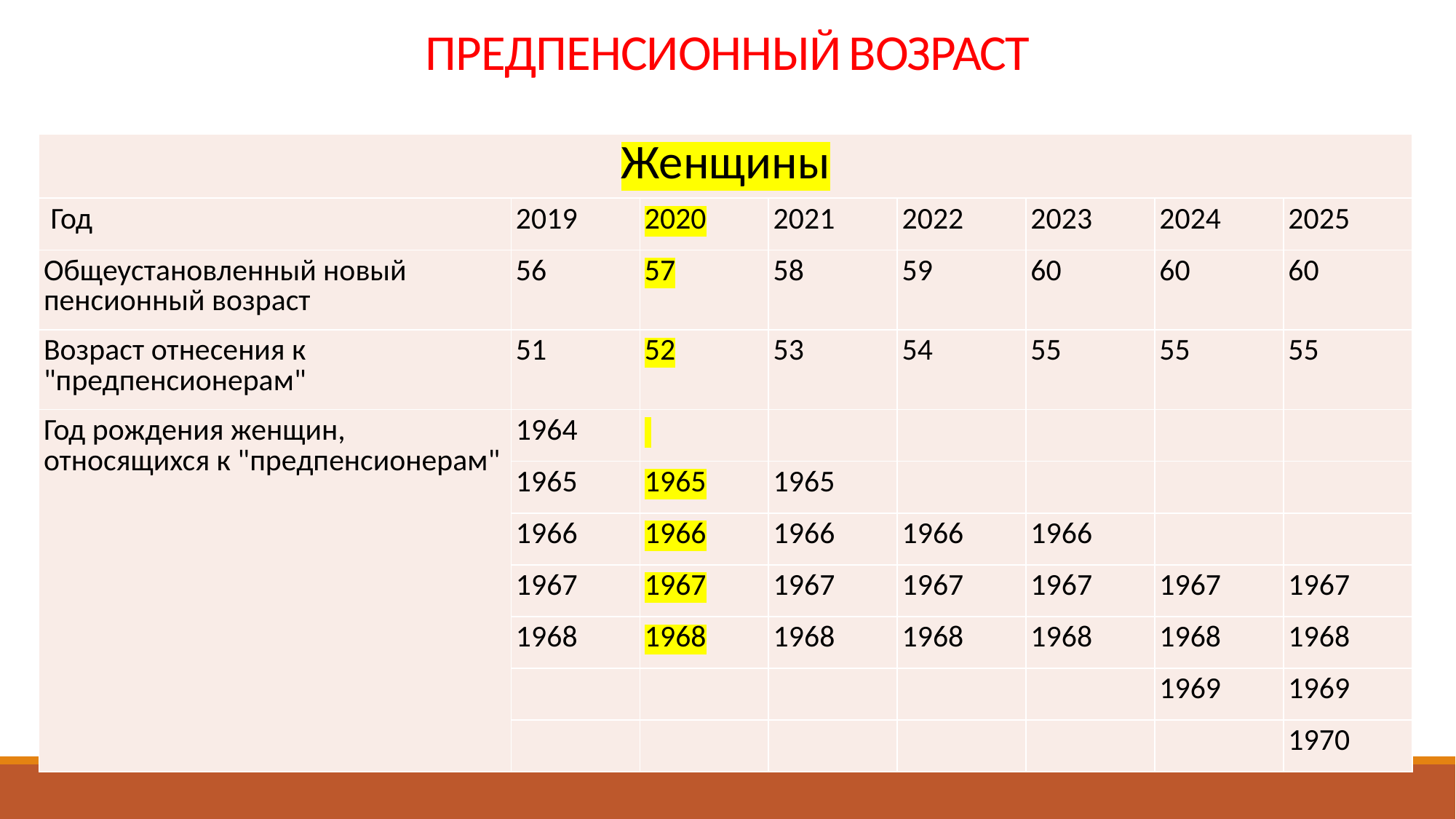

# ПРЕДПЕНСИОННЫЙ ВОЗРАСТ
| Женщины |  |  |  |  |  |  |  |
| --- | --- | --- | --- | --- | --- | --- | --- |
| Год | 2019 | 2020 | 2021 | 2022 | 2023 | 2024 | 2025 |
| Общеустановленный новый пенсионный возраст | 56 | 57 | 58 | 59 | 60 | 60 | 60 |
| Возраст отнесения к "предпенсионерам" | 51 | 52 | 53 | 54 | 55 | 55 | 55 |
| Год рождения женщин, относящихся к "предпенсионерам" | 1964 |  |  |  |  |  |  |
|  | 1965 | 1965 | 1965 |  |  |  |  |
|  | 1966 | 1966 | 1966 | 1966 | 1966 |  |  |
|  | 1967 | 1967 | 1967 | 1967 | 1967 | 1967 | 1967 |
|  | 1968 | 1968 | 1968 | 1968 | 1968 | 1968 | 1968 |
|  |  |  |  |  |  | 1969 | 1969 |
|  |  |  |  |  |  |  | 1970 |